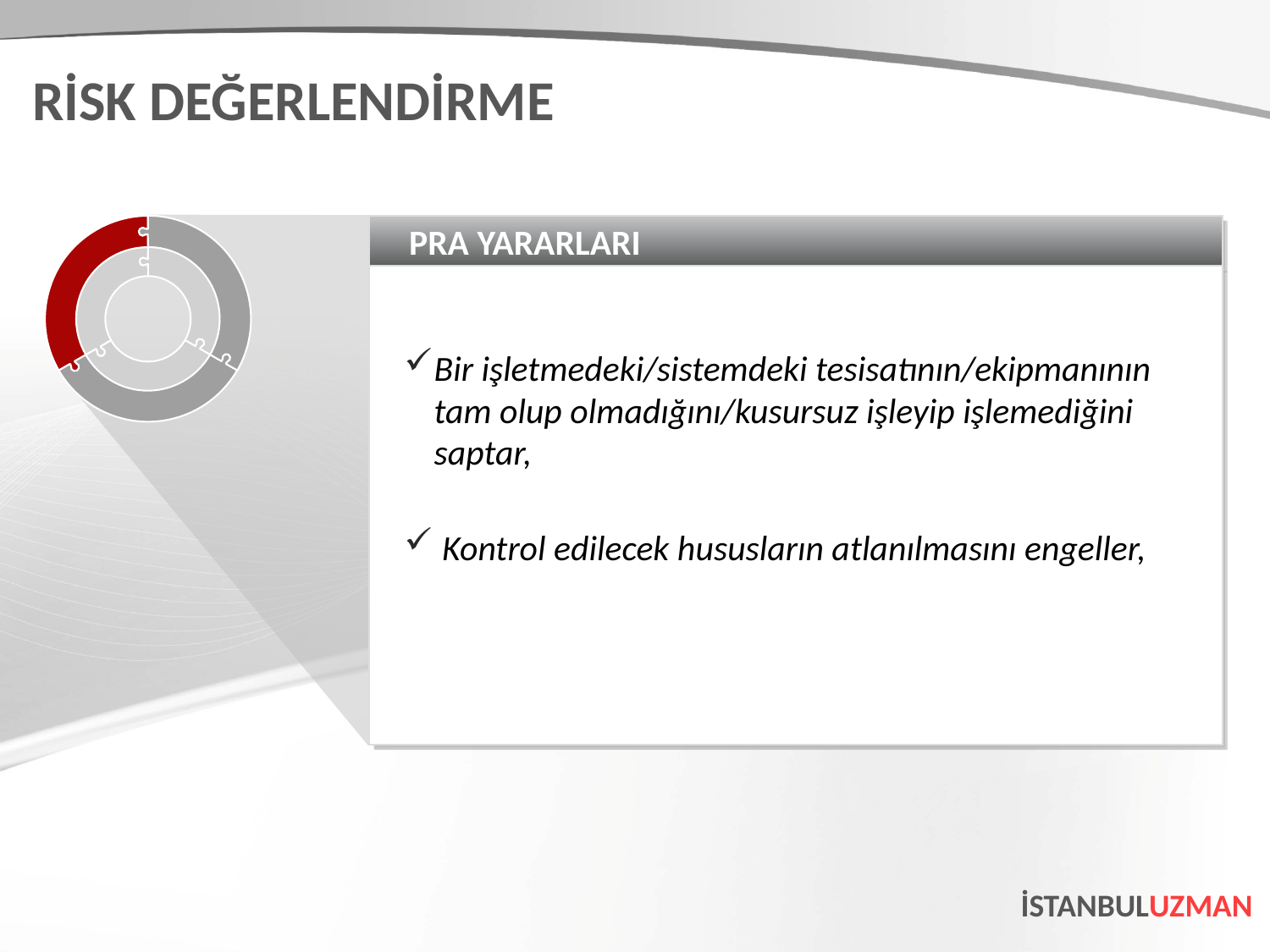

RİSK DEĞERLENDİRME

PRA YARARLARI

Bir işletmedeki/sistemdeki tesisatının/ekipmanının tam olup olmadığını/kusursuz işleyip işlemediğini saptar,

 Kontrol edilecek hususların atlanılmasını engeller,

İSTANBULUZMAN